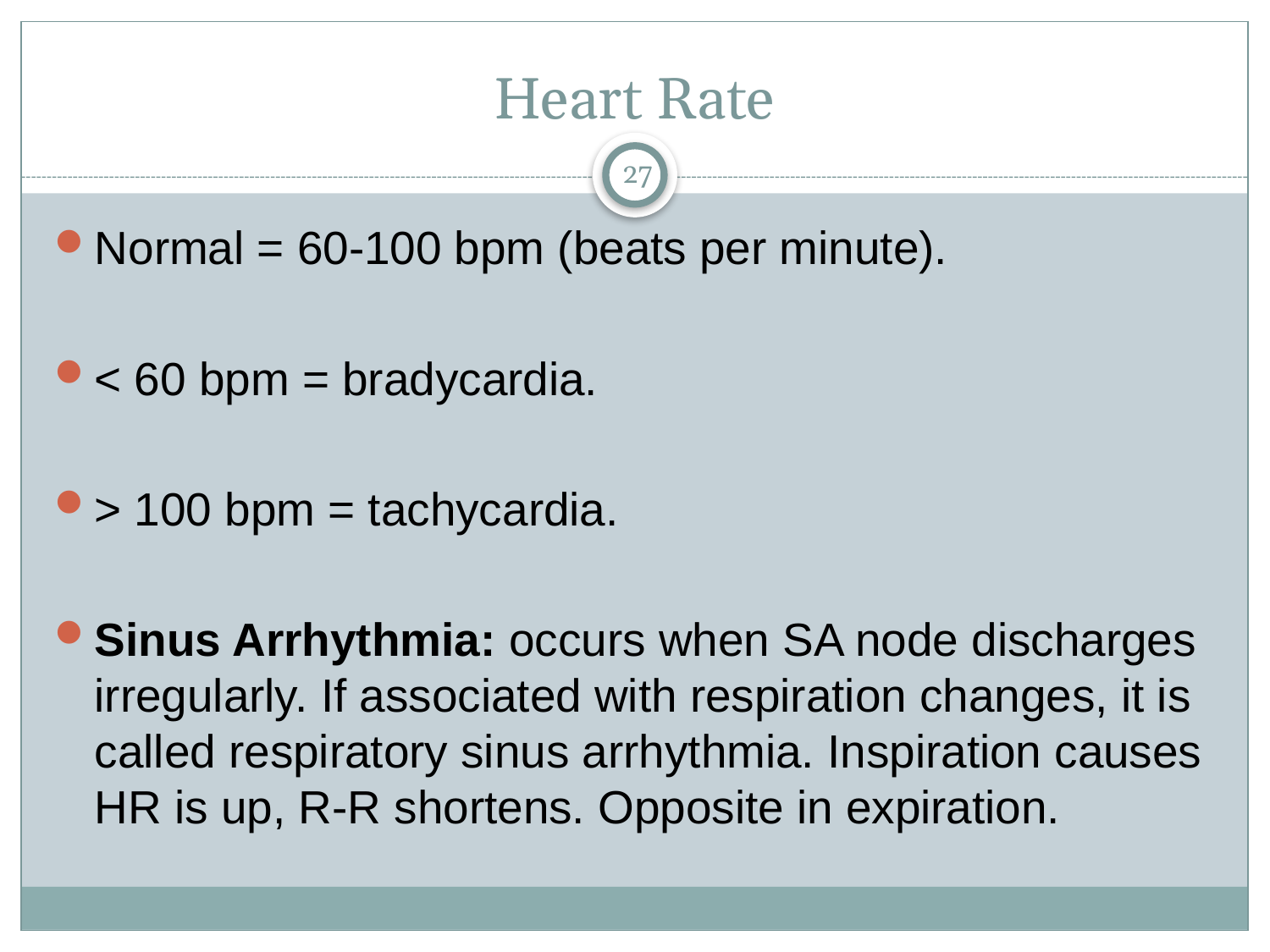

# Heart Rate
27
Normal = 60-100 bpm (beats per minute).

< 60 bpm = bradycardia.

> 100 bpm = tachycardia.

Sinus Arrhythmia: occurs when SA node discharges irregularly. If associated with respiration changes, it is called respiratory sinus arrhythmia. Inspiration causes HR is up, R-R shortens. Opposite in expiration.